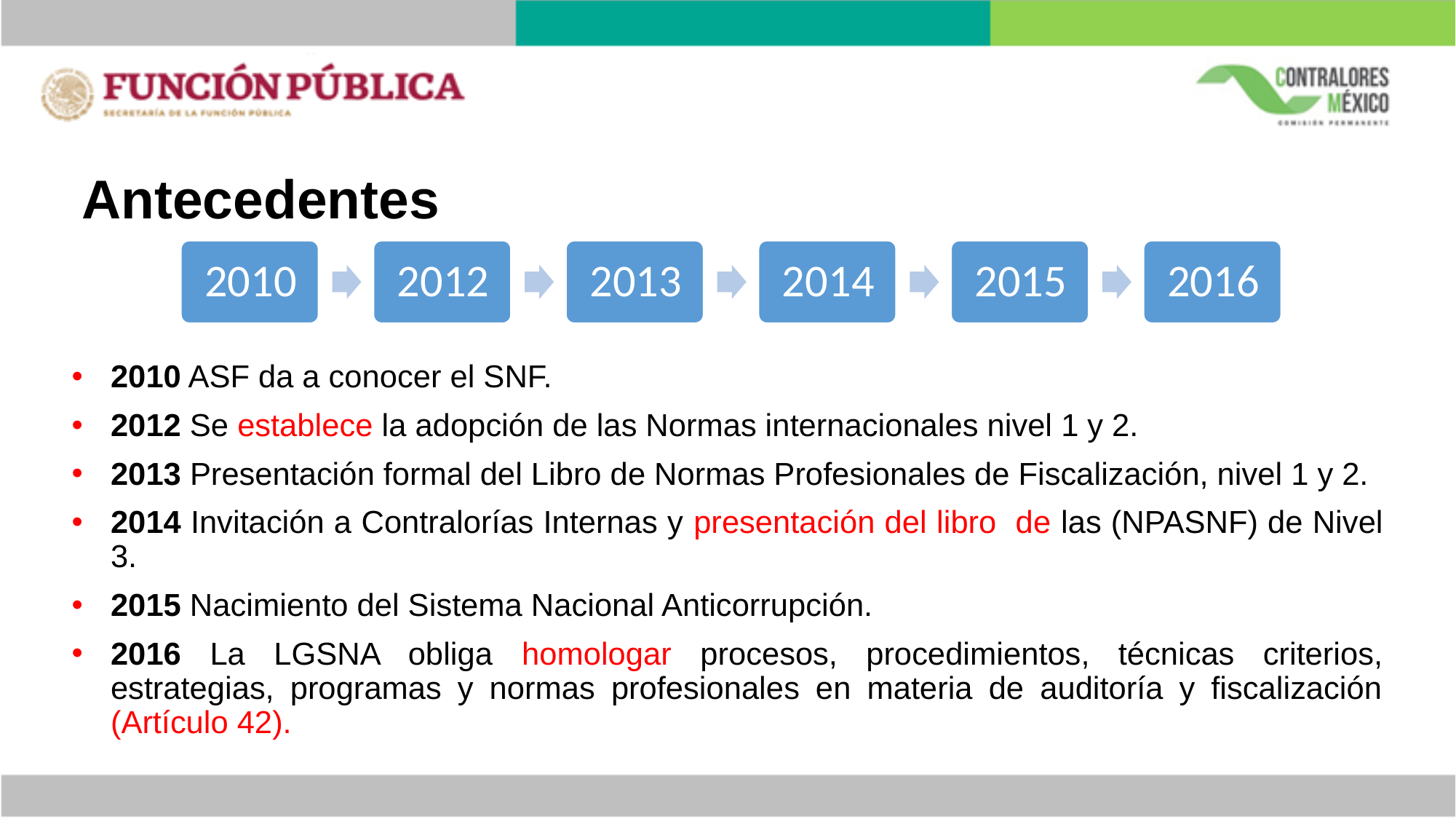

# Antecedentes
2010

2012

2013

2014

2015

2016
2010 ASF da a conocer el SNF.
2012 Se establece la adopción de las Normas internacionales nivel 1 y 2.
2013 Presentación formal del Libro de Normas Profesionales de Fiscalización, nivel 1 y 2.
2014 Invitación a Contralorías Internas y presentación del libro  de las (NPASNF) de Nivel 3.
2015 Nacimiento del Sistema Nacional Anticorrupción.
2016 La LGSNA obliga homologar procesos, procedimientos, técnicas criterios, estrategias, programas y normas profesionales en materia de auditoría y fiscalización (Artículo 42).
4